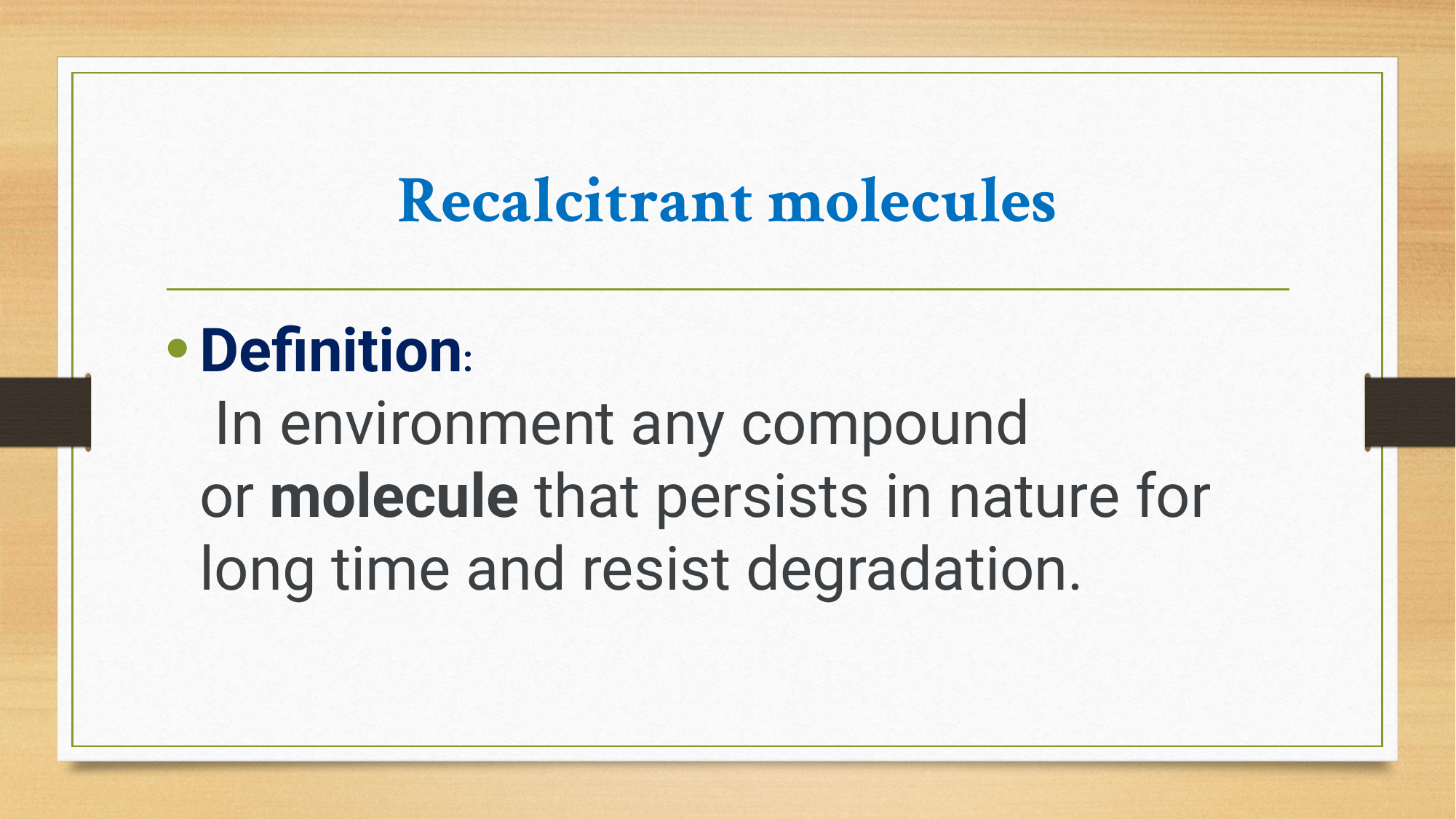

# Recalcitrant molecules
Definition:
 In environment any compound or molecule that persists in nature for long time and resist degradation.